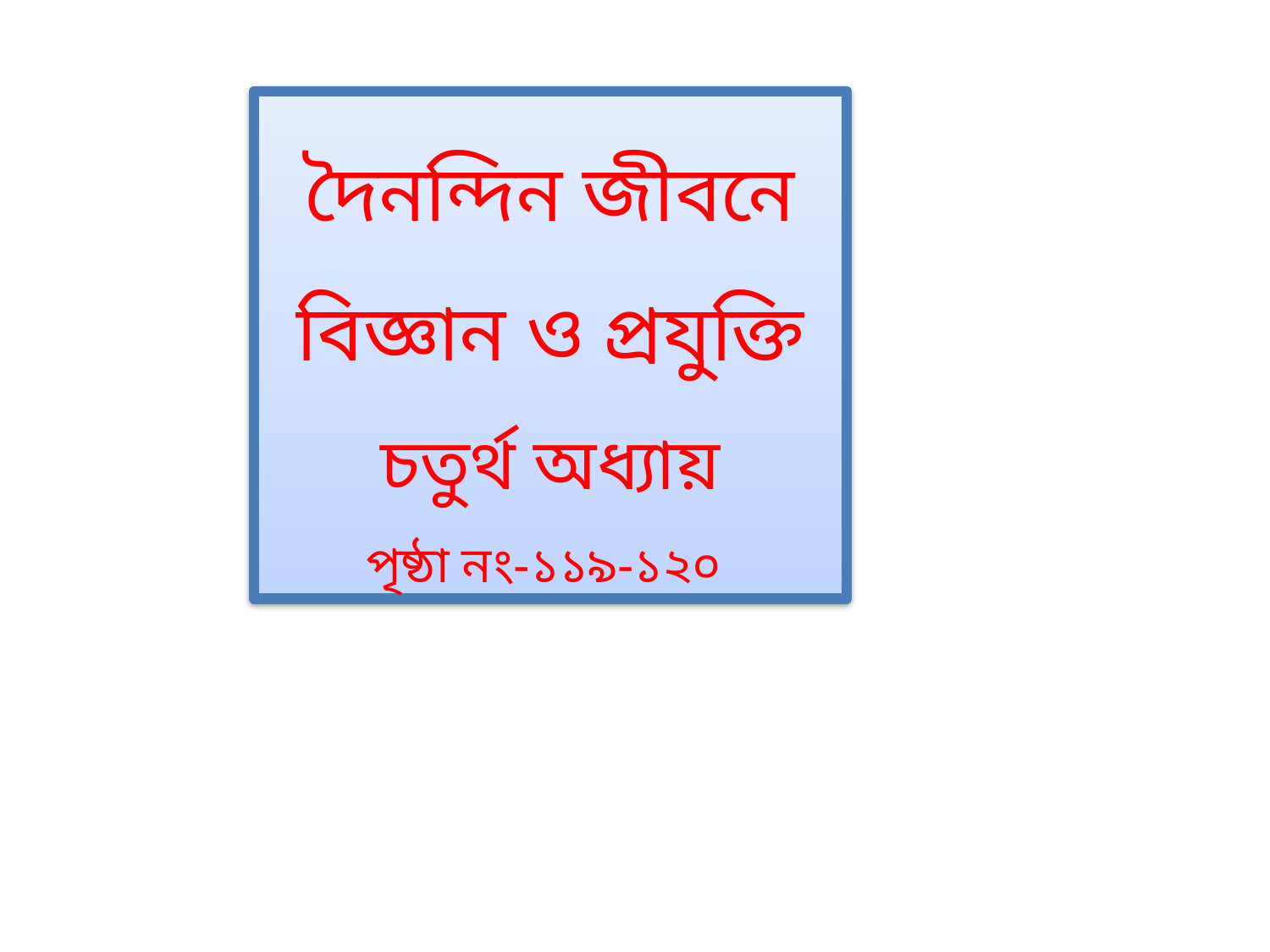

দৈনন্দিন জীবনে বিজ্ঞান ও প্রযুক্তি
চতুর্থ অধ্যায়
পৃষ্ঠা নং-১১৯-১২০